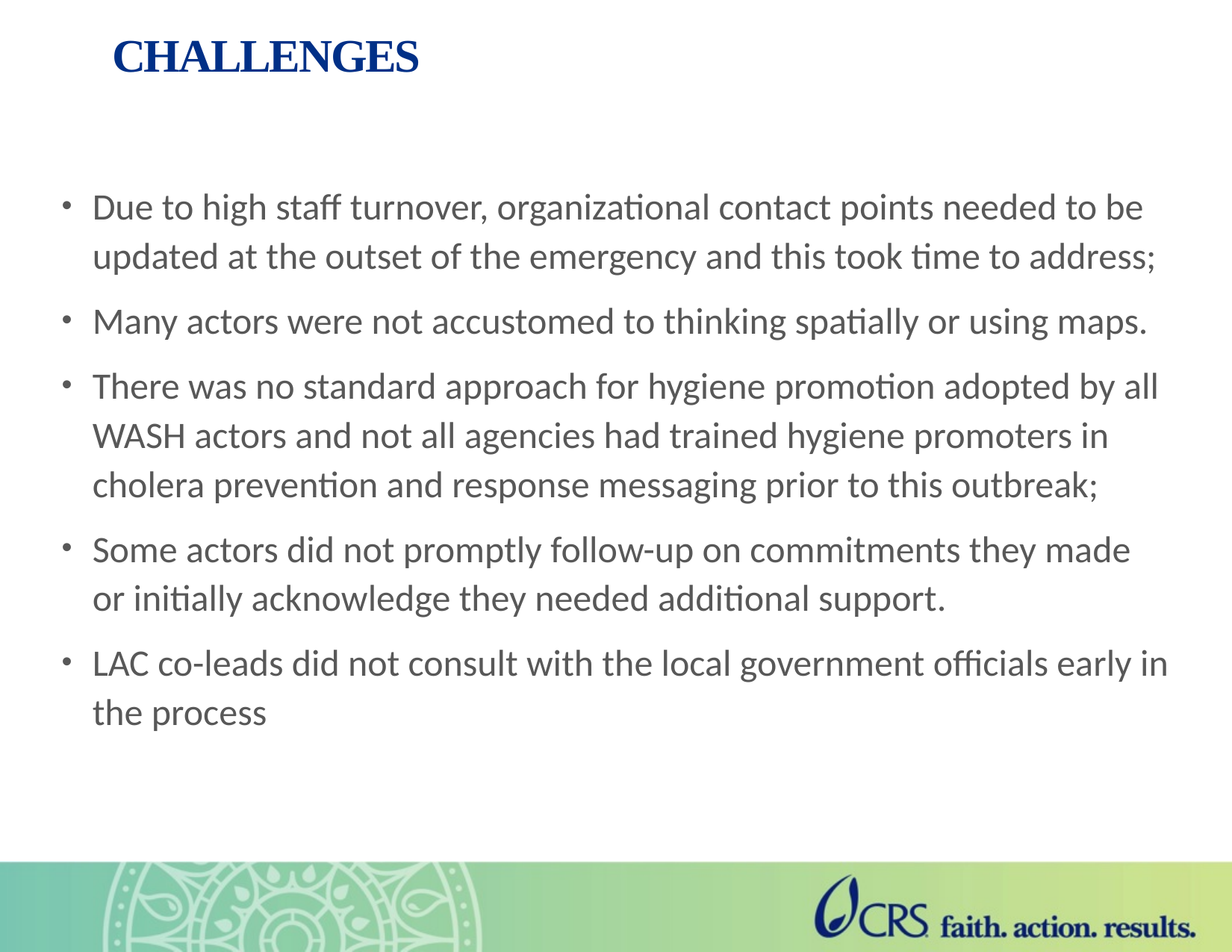

# CHALLENGES
Due to high staff turnover, organizational contact points needed to be updated at the outset of the emergency and this took time to address;
Many actors were not accustomed to thinking spatially or using maps.
There was no standard approach for hygiene promotion adopted by all WASH actors and not all agencies had trained hygiene promoters in cholera prevention and response messaging prior to this outbreak;
Some actors did not promptly follow-up on commitments they made or initially acknowledge they needed additional support.
LAC co-leads did not consult with the local government officials early in the process